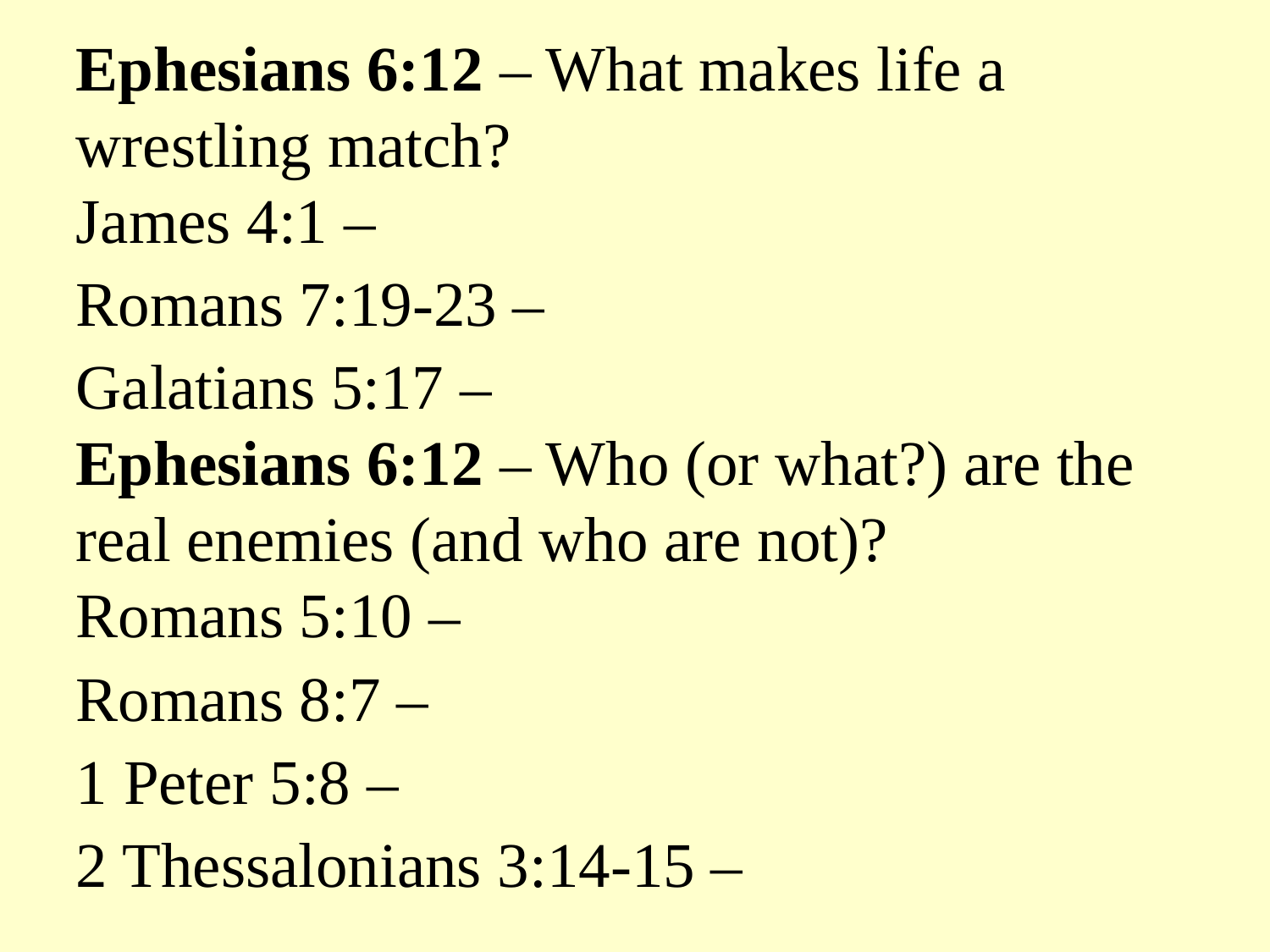

Ephesians 6:12 – What makes life a wrestling match?
James 4:1 –
Romans 7:19-23 –
Galatians 5:17 –
Ephesians 6:12 – Who (or what?) are the real enemies (and who are not)?
Romans 5:10 –
Romans 8:7 –
1 Peter 5:8 –
2 Thessalonians 3:14-15 –